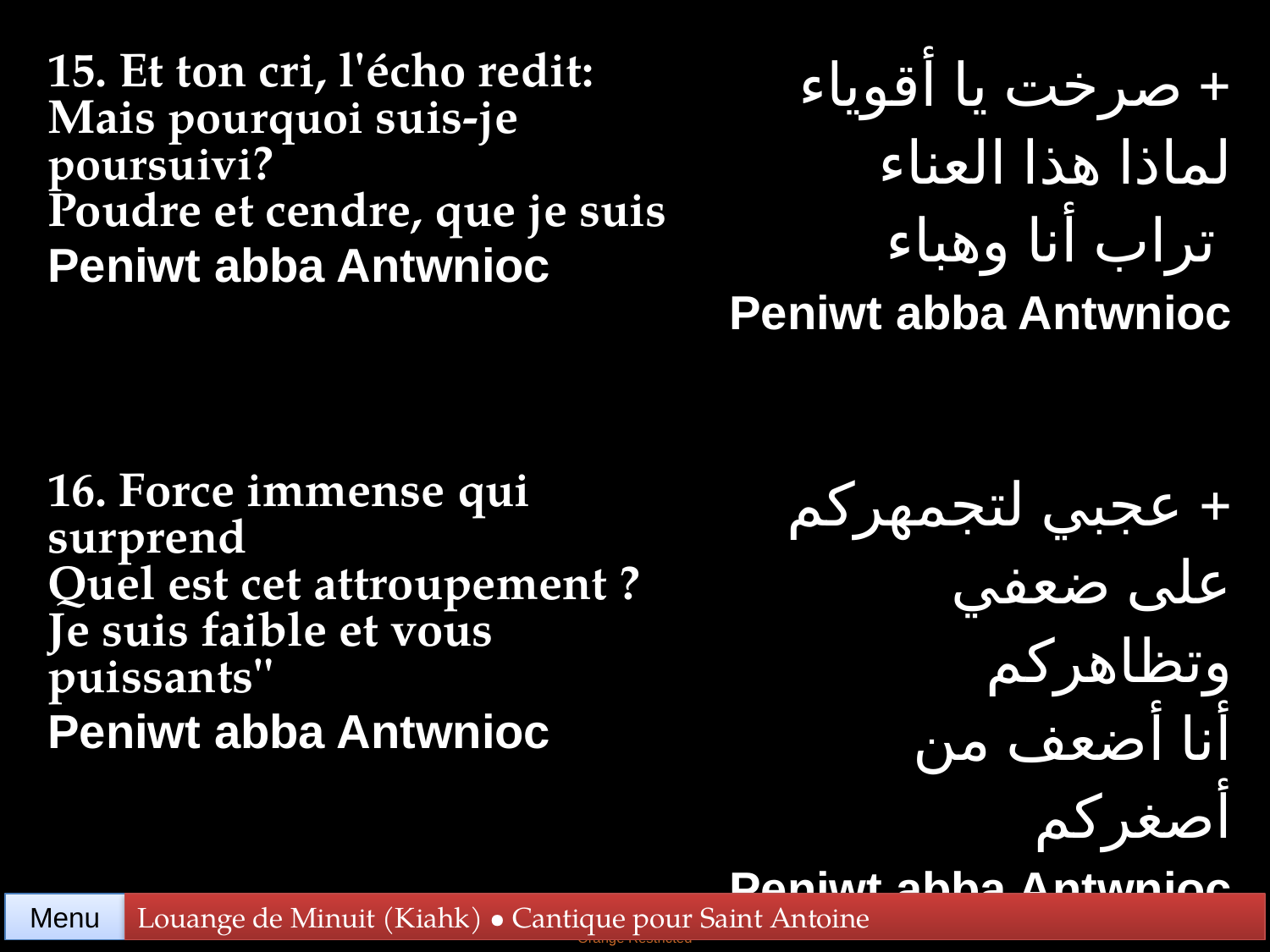

| 15. Et ton cri, l'écho redit: Mais pourquoi suis-je poursuivi? Poudre et cendre, que je suis Peniwt abba Antwnioc | + صرخت يا أقوياء لماذا هذا العناء تراب أنا وهباء Peniwt abba Antwnioc |
| --- | --- |
| 16. Force immense qui surprend Quel est cet attroupement ? Je suis faible et vous puissants" Peniwt abba Antwnioc | + عجبي لتجمهركم على ضعفي وتظاهركم أنا أضعف من أصغركم Peniwt abba Antwnioc |
Menu
Louange de Minuit (Kiahk) • Cantique pour Saint Antoine